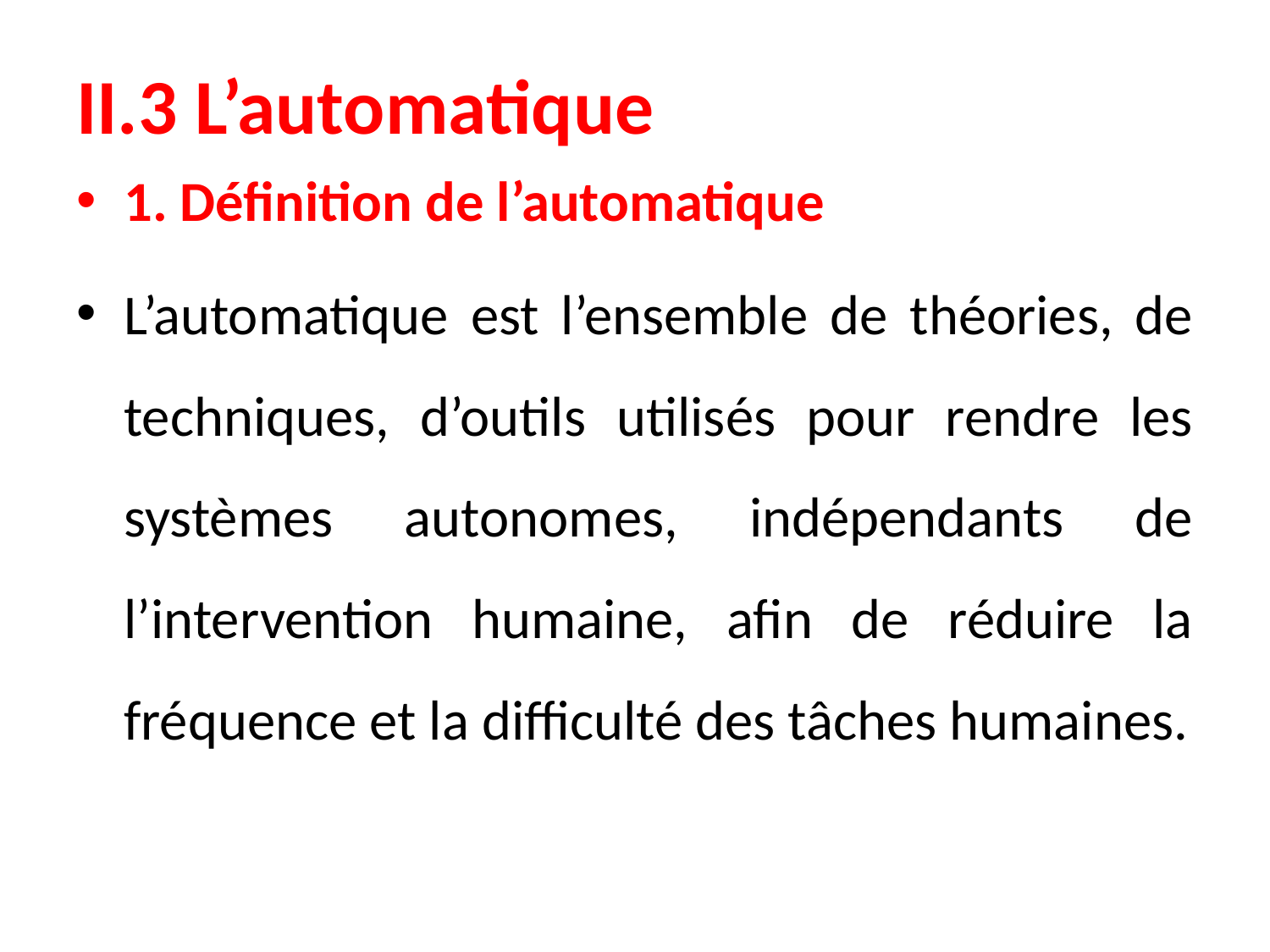

# II.3 L’automatique
1. Définition de l’automatique
L’automatique est l’ensemble de théories, de techniques, d’outils utilisés pour rendre les systèmes autonomes, indépendants de l’intervention humaine, afin de réduire la fréquence et la difficulté des tâches humaines.